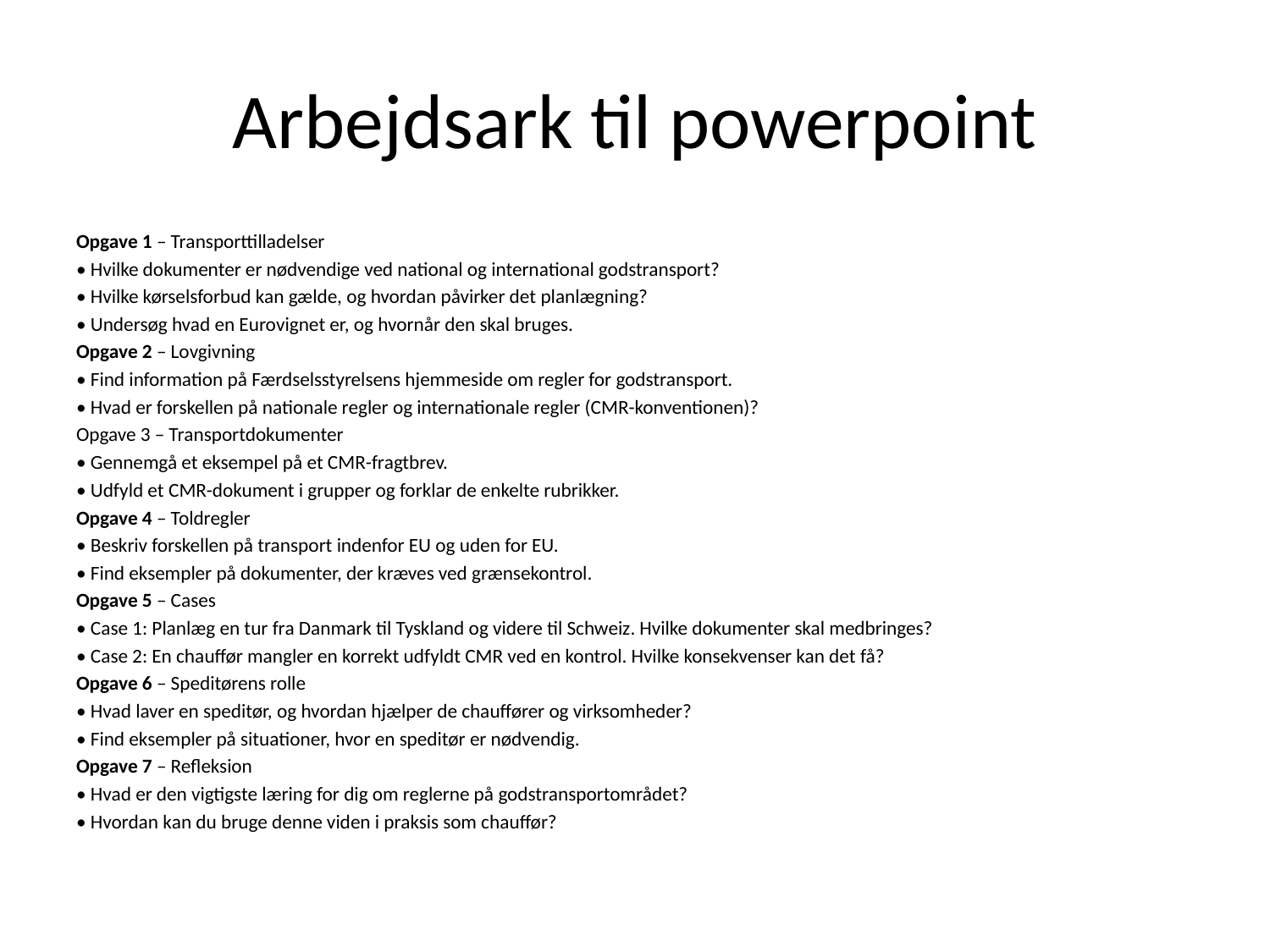

# Arbejdsark til powerpoint
Opgave 1 – Transporttilladelser
• Hvilke dokumenter er nødvendige ved national og international godstransport?
• Hvilke kørselsforbud kan gælde, og hvordan påvirker det planlægning?
• Undersøg hvad en Eurovignet er, og hvornår den skal bruges.
Opgave 2 – Lovgivning
• Find information på Færdselsstyrelsens hjemmeside om regler for godstransport.
• Hvad er forskellen på nationale regler og internationale regler (CMR-konventionen)?
Opgave 3 – Transportdokumenter
• Gennemgå et eksempel på et CMR-fragtbrev.
• Udfyld et CMR-dokument i grupper og forklar de enkelte rubrikker.
Opgave 4 – Toldregler
• Beskriv forskellen på transport indenfor EU og uden for EU.
• Find eksempler på dokumenter, der kræves ved grænsekontrol.
Opgave 5 – Cases
• Case 1: Planlæg en tur fra Danmark til Tyskland og videre til Schweiz. Hvilke dokumenter skal medbringes?
• Case 2: En chauffør mangler en korrekt udfyldt CMR ved en kontrol. Hvilke konsekvenser kan det få?
Opgave 6 – Speditørens rolle
• Hvad laver en speditør, og hvordan hjælper de chauffører og virksomheder?
• Find eksempler på situationer, hvor en speditør er nødvendig.
Opgave 7 – Refleksion
• Hvad er den vigtigste læring for dig om reglerne på godstransportområdet?
• Hvordan kan du bruge denne viden i praksis som chauffør?